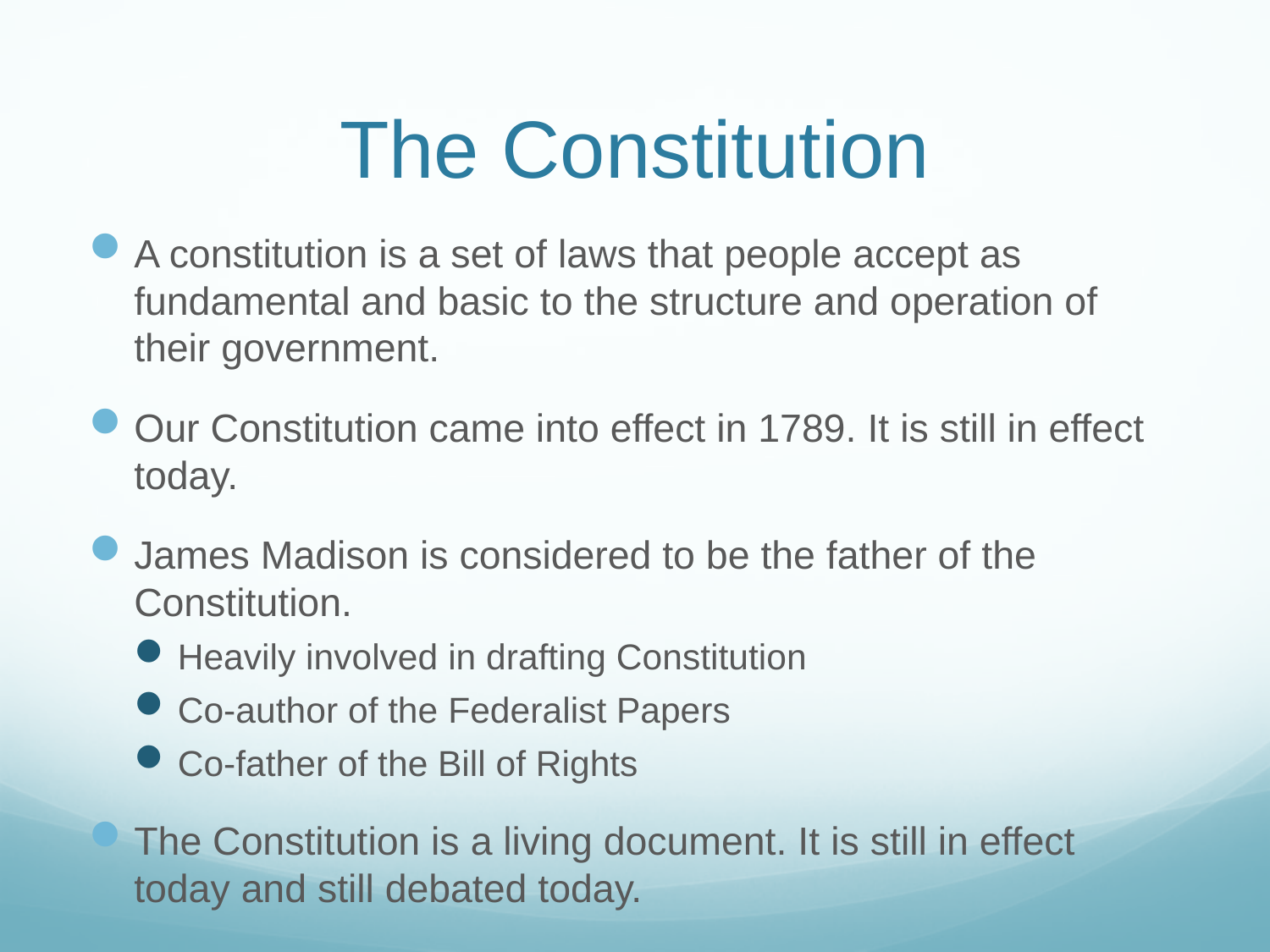

# The Constitution
A constitution is a set of laws that people accept as fundamental and basic to the structure and operation of their government.
Our Constitution came into effect in 1789. It is still in effect today.
James Madison is considered to be the father of the Constitution.
Heavily involved in drafting Constitution
Co-author of the Federalist Papers
Co-father of the Bill of Rights
The Constitution is a living document. It is still in effect today and still debated today.